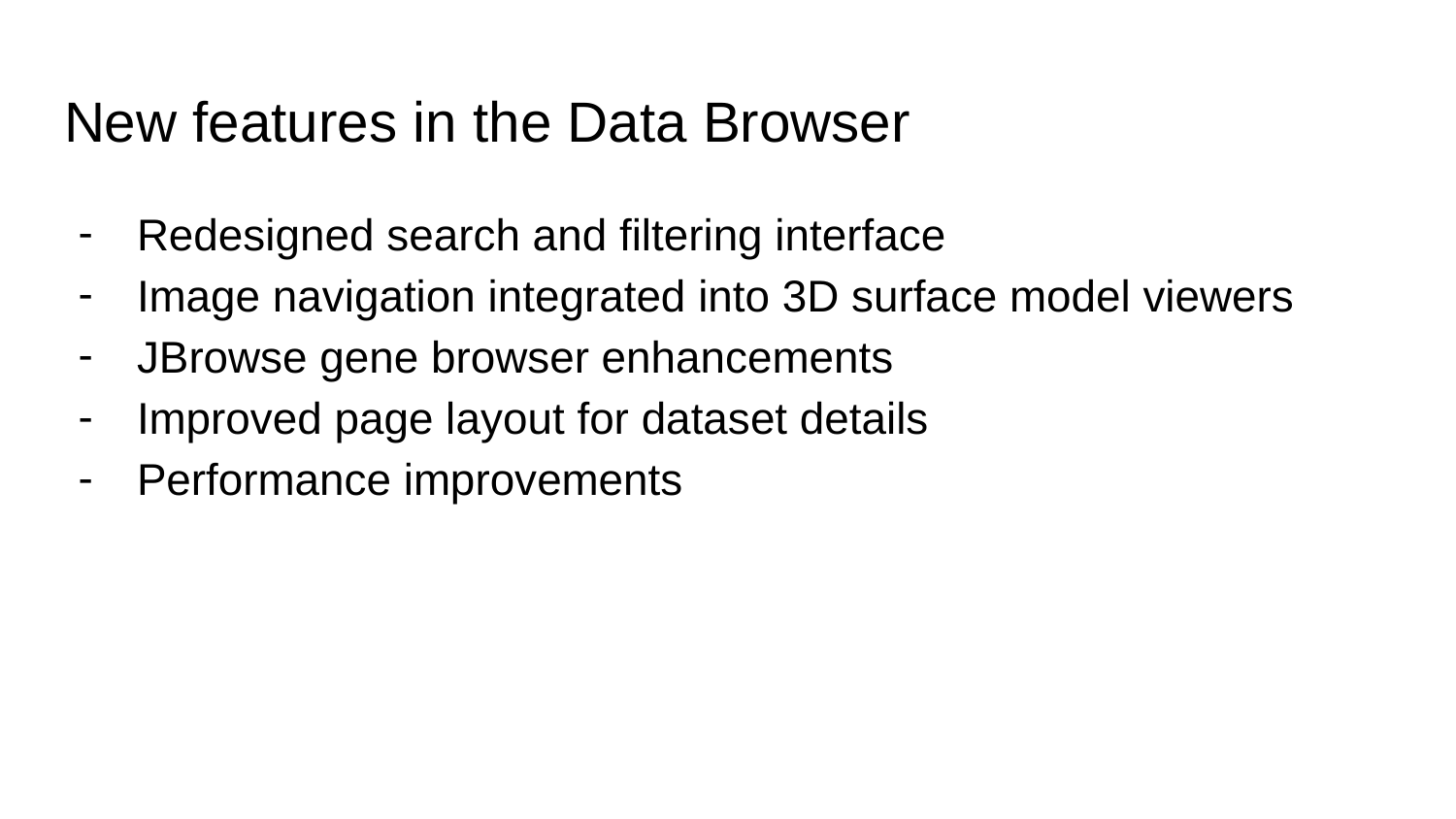

# New features in the Data Browser
Redesigned search and filtering interface
Image navigation integrated into 3D surface model viewers
JBrowse gene browser enhancements
Improved page layout for dataset details
Performance improvements